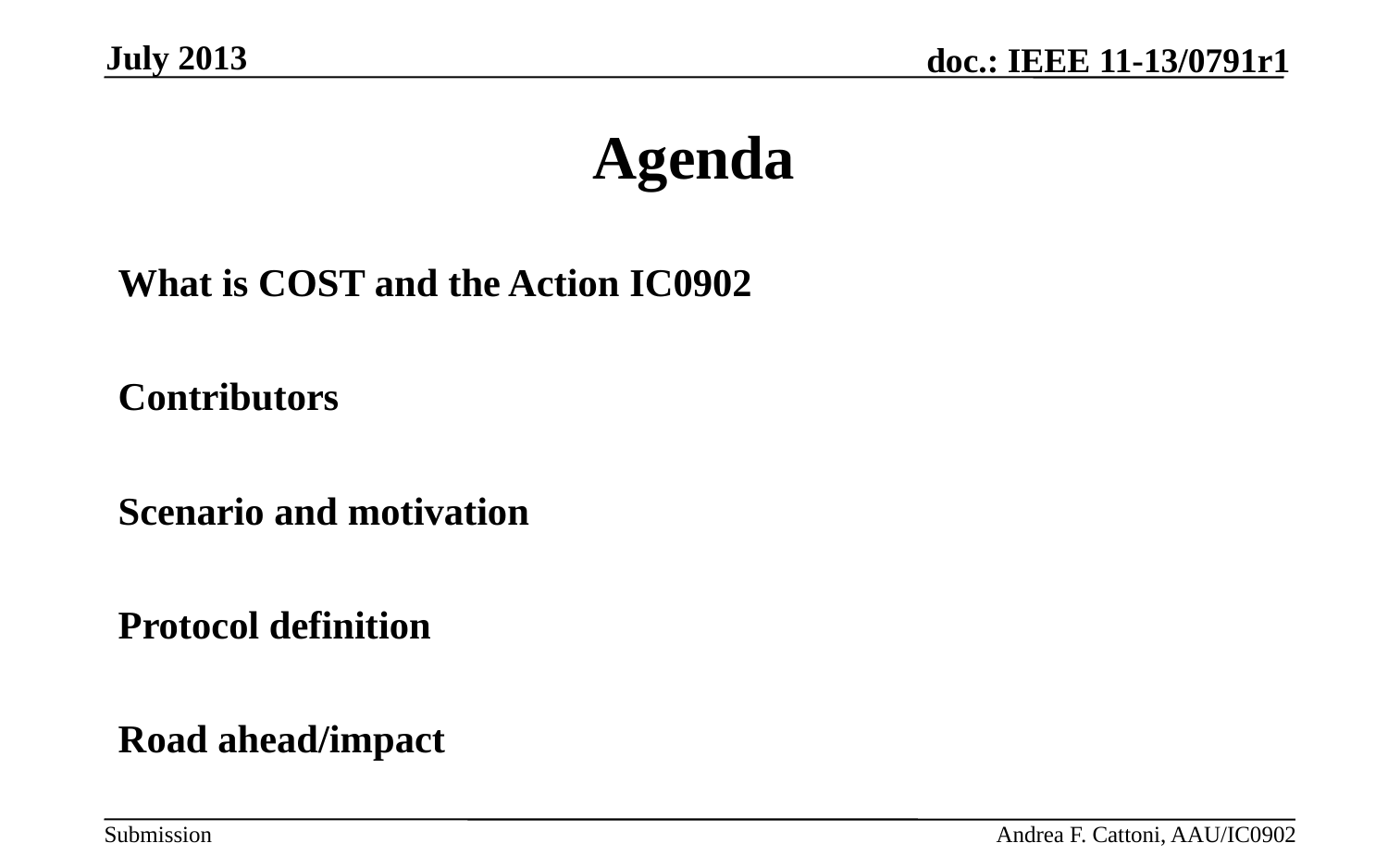

July 2013
# Agenda
What is COST and the Action IC0902

Contributors

Scenario and motivation

Protocol definition

Road ahead/impact

Andrea F. Cattoni, AAU/IC0902